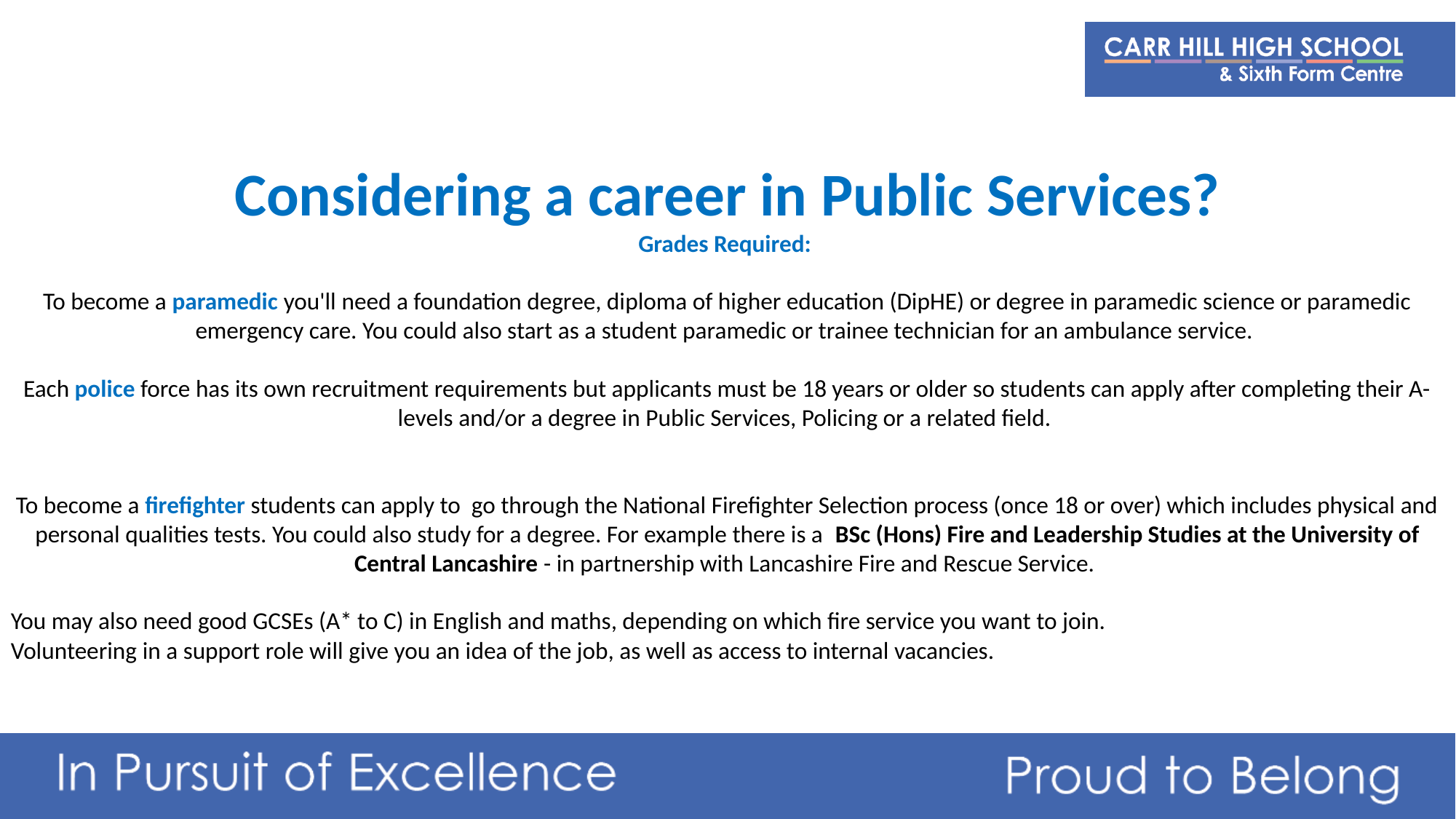

Considering a career in Public Services?
Grades Required:

To become a paramedic you'll need a foundation degree, diploma of higher education (DipHE) or degree in paramedic science or paramedic emergency care. You could also start as a student paramedic or trainee technician for an ambulance service.

Each police force has its own recruitment requirements but applicants must be 18 years or older so students can apply after completing their A-levels and/or a degree in Public Services, Policing or a related field.

To become a firefighter students can apply to  go through the National Firefighter Selection process (once 18 or over) which includes physical and personal qualities tests. You could also study for a degree. For example there is a  BSc (Hons) Fire and Leadership Studies at the University of Central Lancashire - in partnership with Lancashire Fire and Rescue Service.

You may also need good GCSEs (A* to C) in English and maths, depending on which fire service you want to join.
Volunteering in a support role will give you an idea of the job, as well as access to internal vacancies.